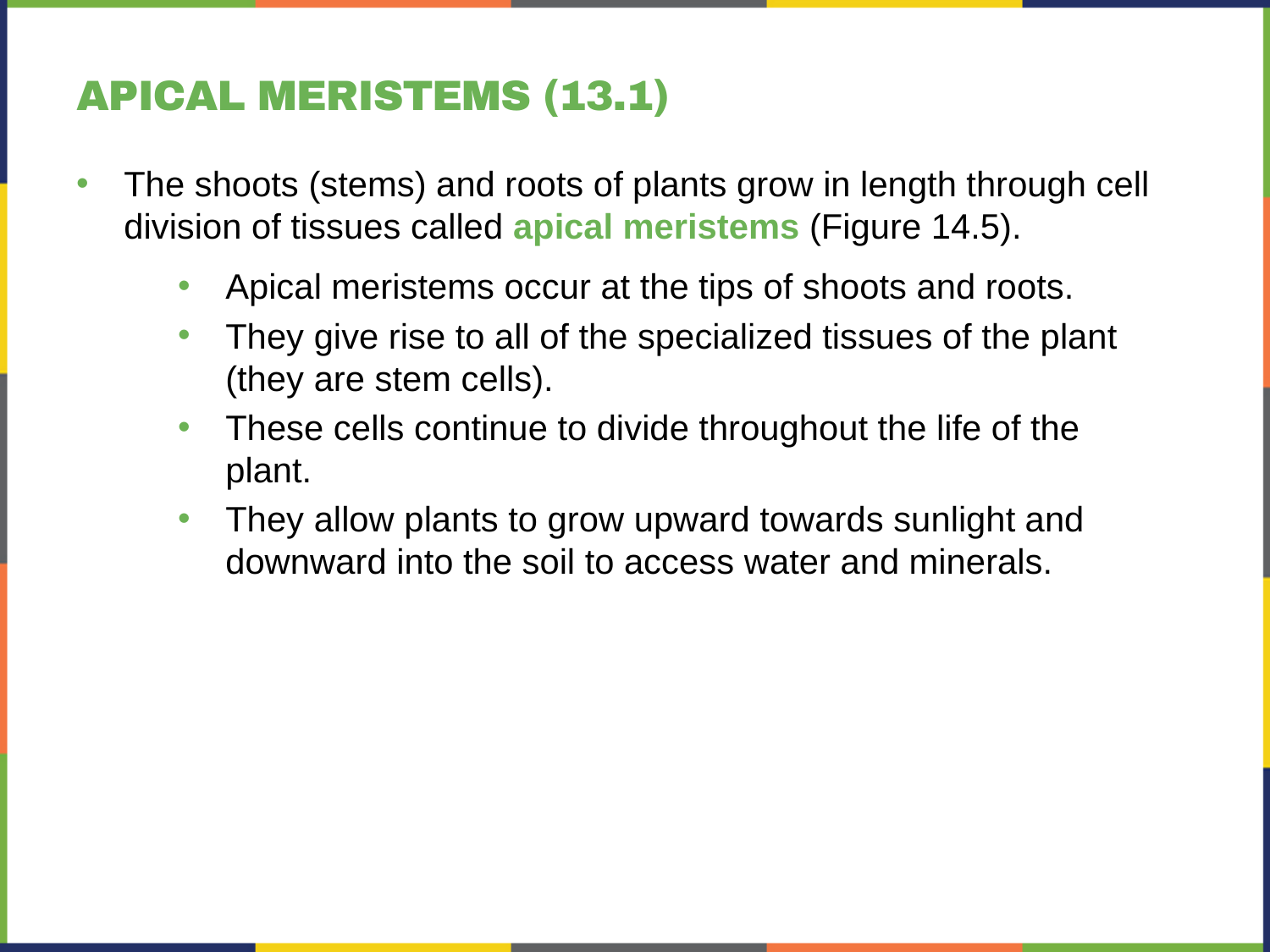

# Apical meristems (13.1)
The shoots (stems) and roots of plants grow in length through cell division of tissues called apical meristems (Figure 14.5).
Apical meristems occur at the tips of shoots and roots.
They give rise to all of the specialized tissues of the plant (they are stem cells).
These cells continue to divide throughout the life of the plant.
They allow plants to grow upward towards sunlight and downward into the soil to access water and minerals.